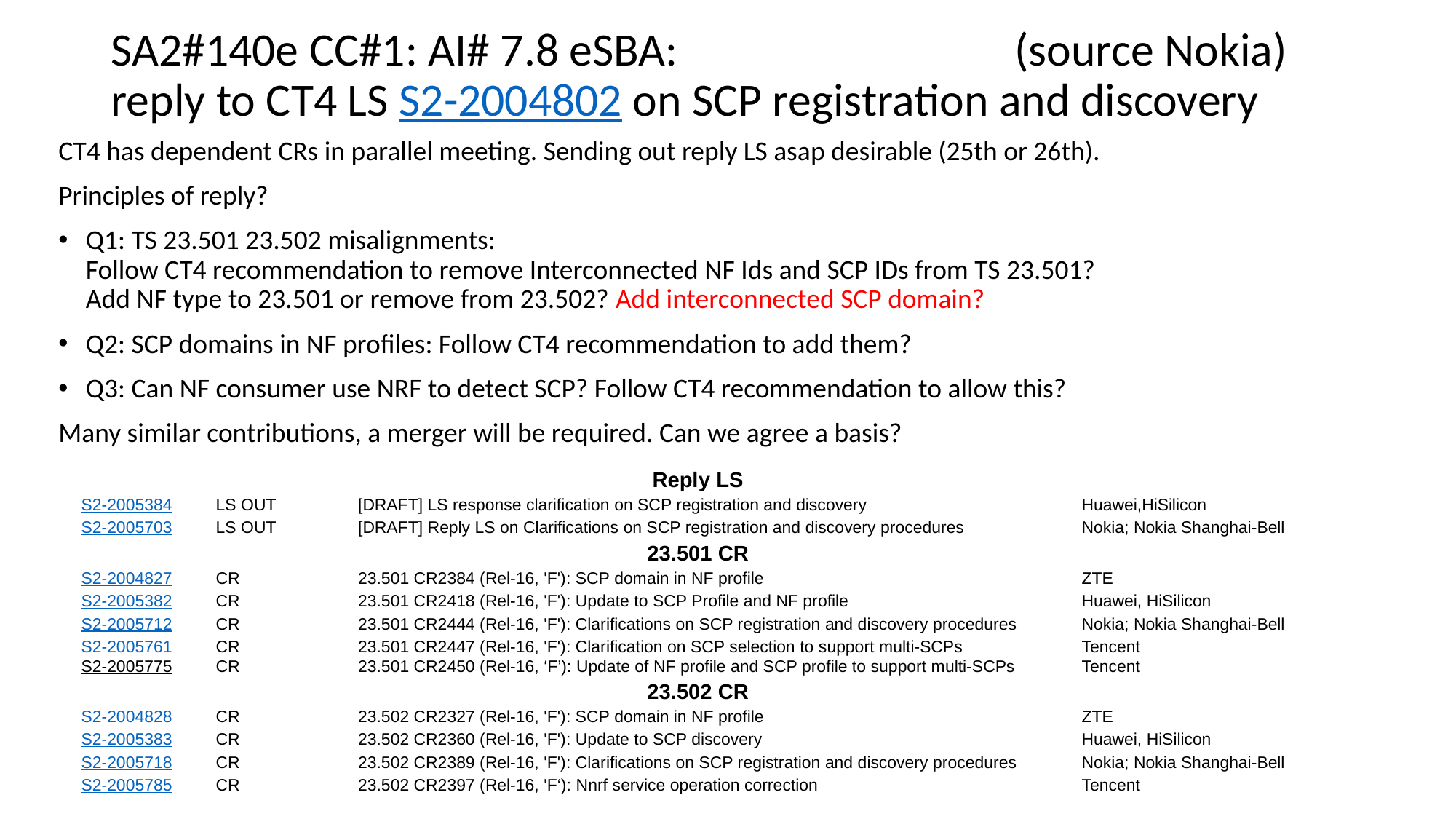

# SA2#140e CC#1: AI# 7.8 eSBA:                                (source Nokia) reply to CT4 LS S2-2004802 on SCP registration and discovery
CT4 has dependent CRs in parallel meeting. Sending out reply LS asap desirable (25th or 26th).
Principles of reply?
Q1: TS 23.501 23.502 misalignments:
Follow CT4 recommendation to remove Interconnected NF Ids and SCP IDs from TS 23.501?
Add NF type to 23.501 or remove from 23.502? Add interconnected SCP domain?
Q2: SCP domains in NF profiles: Follow CT4 recommendation to add them?
Q3: Can NF consumer use NRF to detect SCP? Follow CT4 recommendation to allow this?
Many similar contributions, a merger will be required. Can we agree a basis?
| Reply LS |  |  |  |
| --- | --- | --- | --- |
| S2-2005384 | LS OUT | [DRAFT] LS response clarification on SCP registration and discovery | Huawei,HiSilicon |
| S2-2005703 | LS OUT | [DRAFT] Reply LS on Clarifications on SCP registration and discovery procedures | Nokia; Nokia Shanghai-Bell |
| 23.501 CR |  |  |  |
| S2-2004827 | CR | 23.501 CR2384 (Rel-16, 'F'): SCP domain in NF profile | ZTE |
| S2-2005382 | CR | 23.501 CR2418 (Rel-16, 'F'): Update to SCP Profile and NF profile | Huawei, HiSilicon |
| S2-2005712 | CR | 23.501 CR2444 (Rel-16, 'F'): Clarifications on SCP registration and discovery procedures | Nokia; Nokia Shanghai-Bell |
| S2-2005761 S2-2005775 | CR CR | 23.501 CR2447 (Rel-16, 'F'): Clarification on SCP selection to support multi-SCPs 23.501 CR2450 (Rel-16, ‘F’): Update of NF profile and SCP profile to support multi-SCPs | Tencent Tencent |
| 23.502 CR |  |  |  |
| S2-2004828 | CR | 23.502 CR2327 (Rel-16, 'F'): SCP domain in NF profile | ZTE |
| S2-2005383 | CR | 23.502 CR2360 (Rel-16, 'F'): Update to SCP discovery | Huawei, HiSilicon |
| S2-2005718 | CR | 23.502 CR2389 (Rel-16, 'F'): Clarifications on SCP registration and discovery procedures | Nokia; Nokia Shanghai-Bell |
| S2-2005785 | CR | 23.502 CR2397 (Rel-16, 'F‘): Nnrf service operation correction | Tencent |